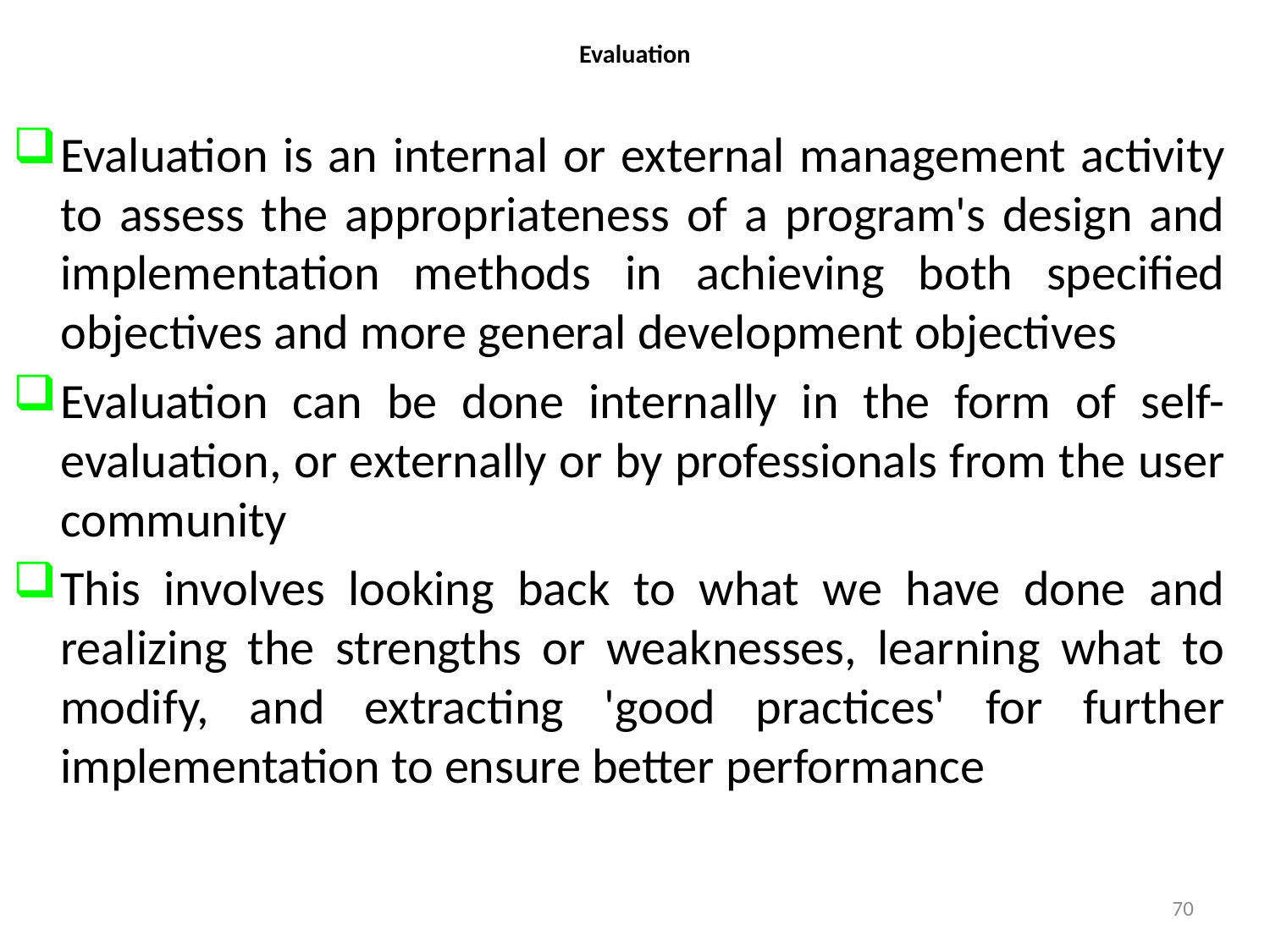

# Evaluation
Evaluation is an internal or external management activity to assess the appropriateness of a program's design and implementation methods in achieving both specified objectives and more general development objectives
Evaluation can be done internally in the form of self-evaluation, or externally or by professionals from the user community
This involves looking back to what we have done and realizing the strengths or weaknesses, learning what to modify, and extracting 'good practices' for further implementation to ensure better performance
70